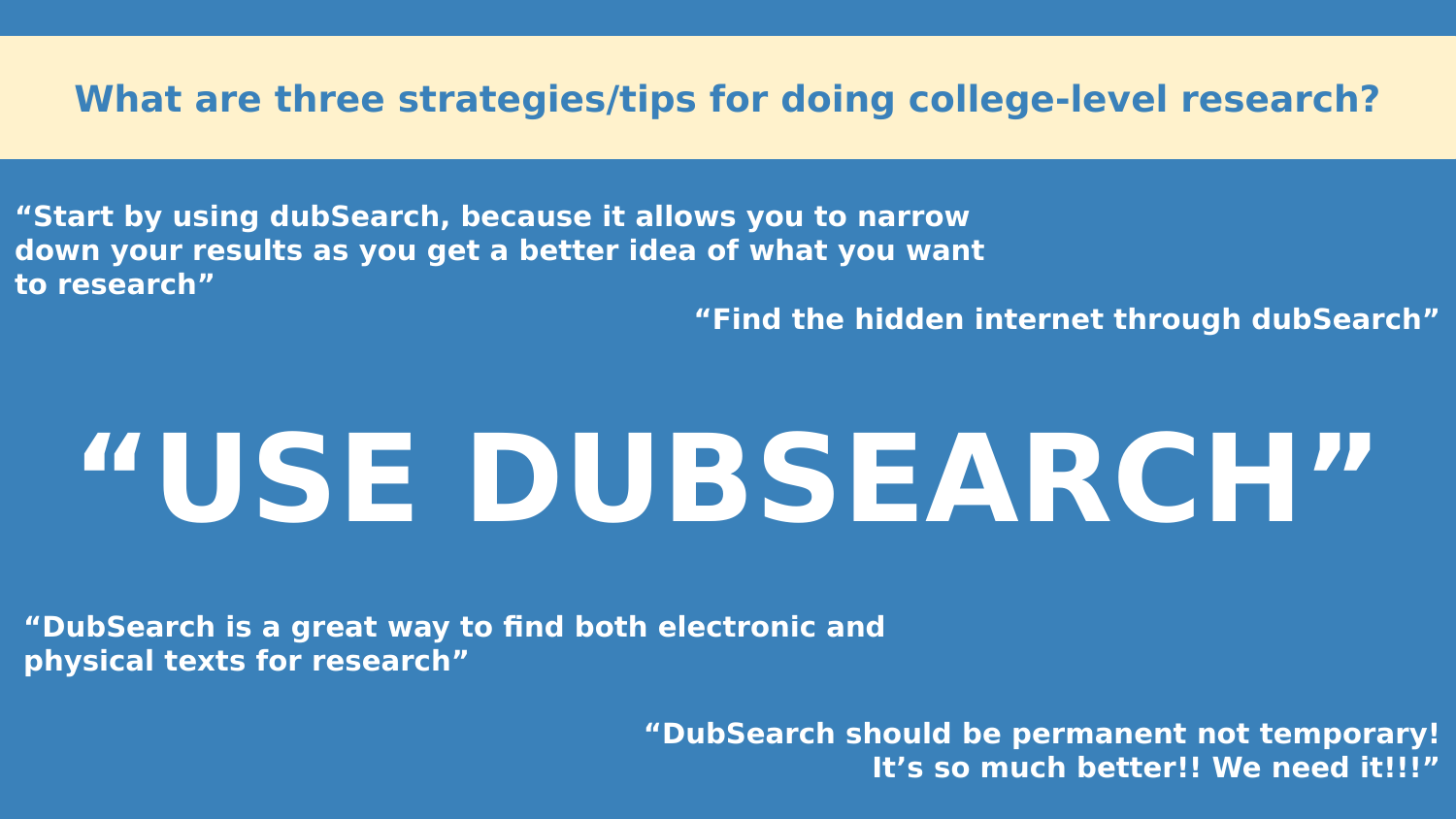

What are three strategies/tips for doing college-level research?
“Start by using dubSearch, because it allows you to narrow down your results as you get a better idea of what you want to research”
“Find the hidden internet through dubSearch”
“USE DUBSEARCH”
“DubSearch is a great way to find both electronic and physical texts for research”
“DubSearch should be permanent not temporary! It’s so much better!! We need it!!!”